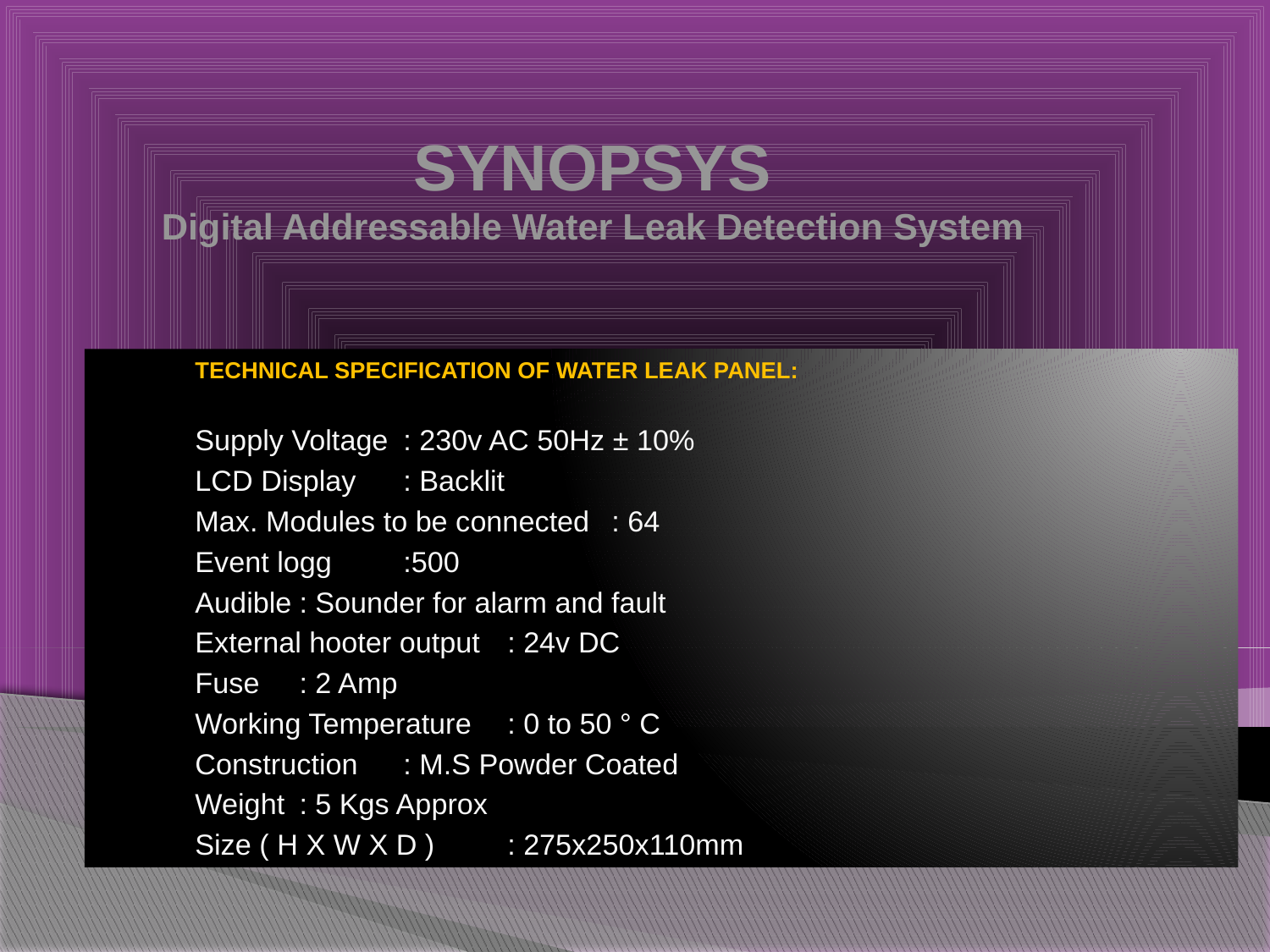

# SYNOPSYS Digital Addressable Water Leak Detection System
		TECHNICAL SPECIFICATION OF WATER LEAK PANEL:

	Supply Voltage			: 230v AC 50Hz ± 10%
	LCD Display			: Backlit
	Max. Modules to be connected	: 64
	Event logg			:500
	Audible				: Sounder for alarm and fault
	External hooter output		: 24v DC
	Fuse				: 2 Amp
	Working Temperature		: 0 to 50 ° C
	Construction			: M.S Powder Coated
	Weight				: 5 Kgs Approx
	Size ( H X W X D )			: 275x250x110mm